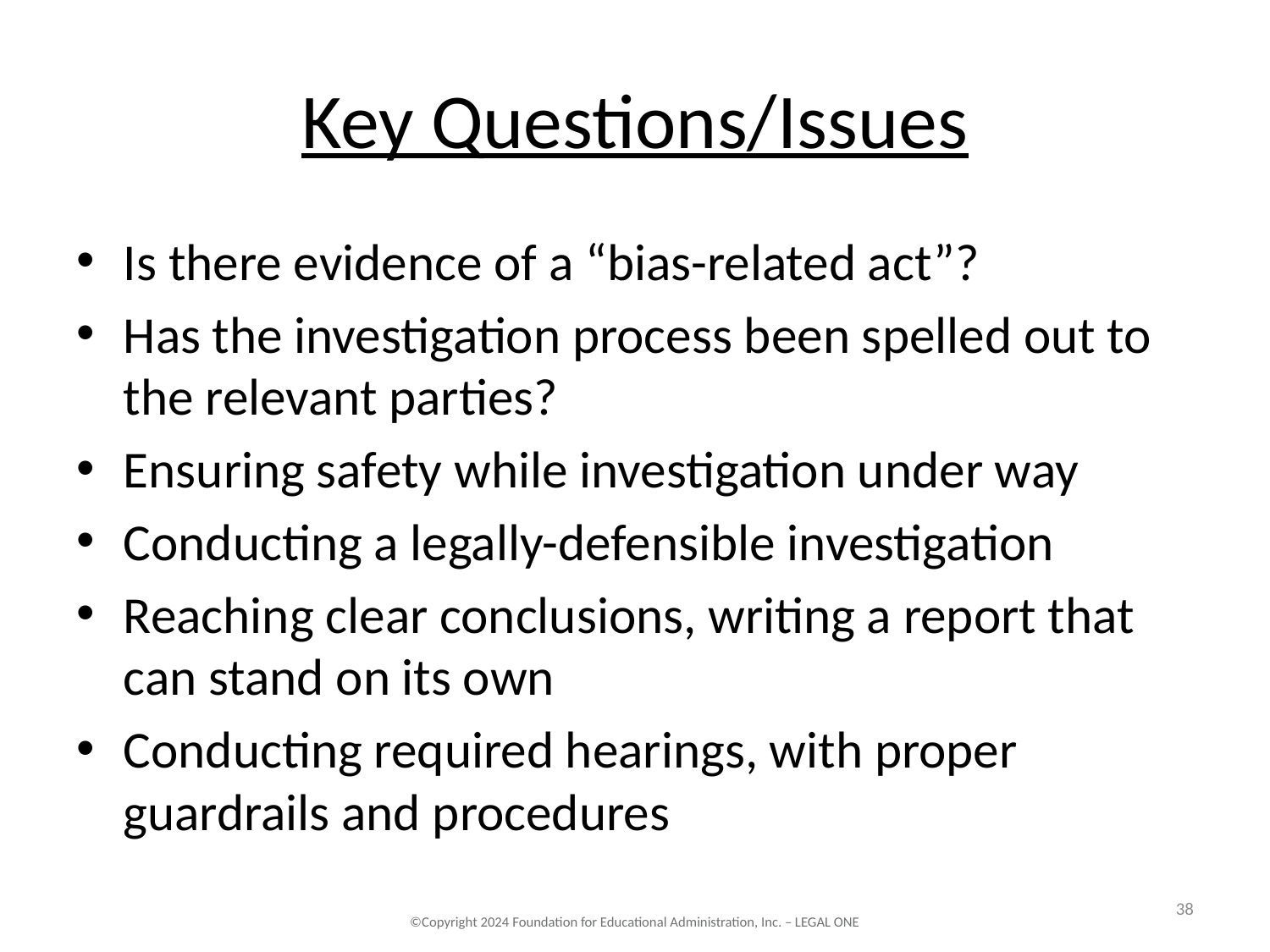

# Key Questions/Issues
Is there evidence of a “bias-related act”?
Has the investigation process been spelled out to the relevant parties?
Ensuring safety while investigation under way
Conducting a legally-defensible investigation
Reaching clear conclusions, writing a report that can stand on its own
Conducting required hearings, with proper guardrails and procedures

38